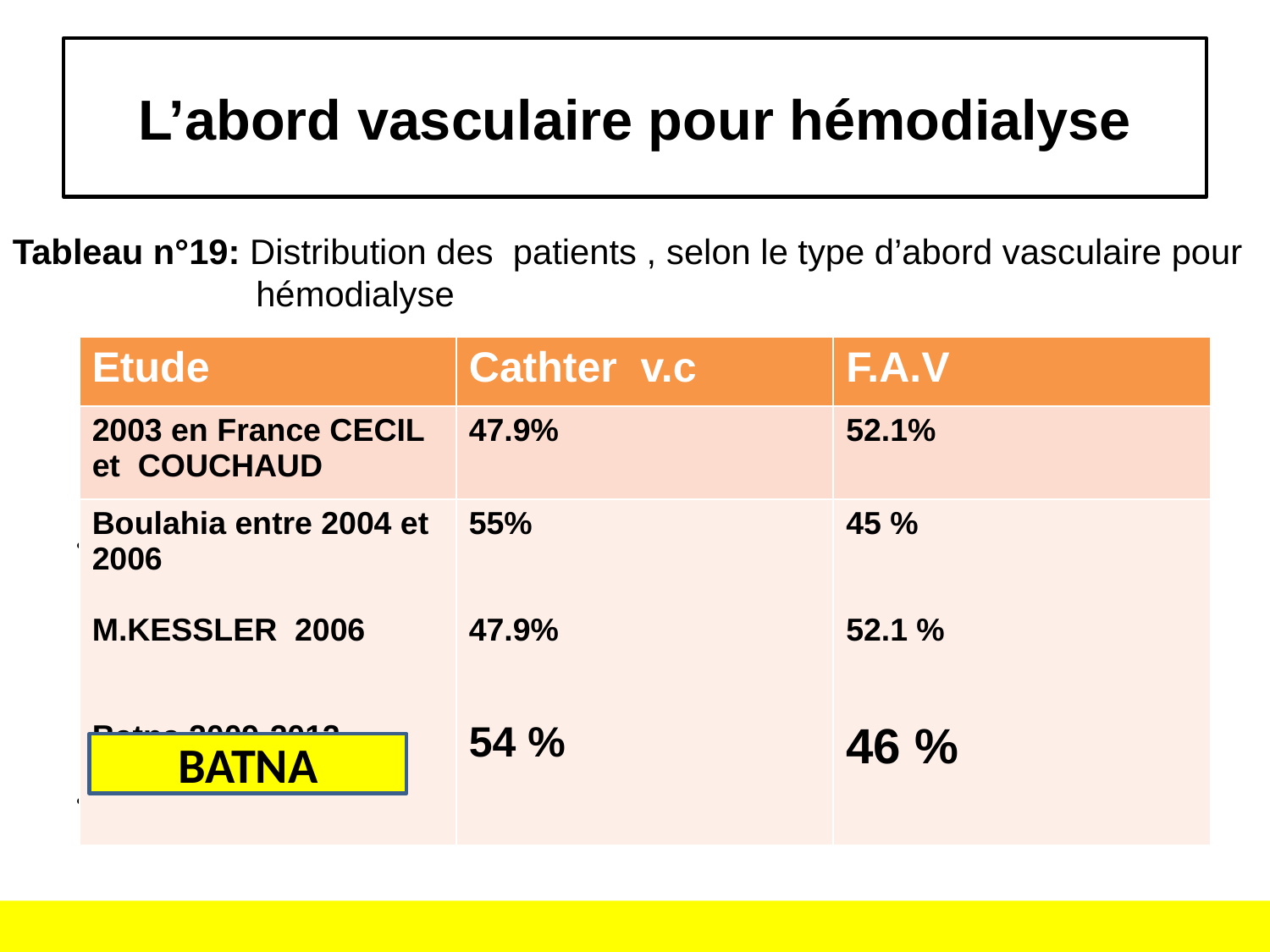

# L’abord vasculaire pour hémodialyse
Tableau n°19: Distribution des  patients , selon le type d’abord vasculaire pour
                         hémodialyse

| Etude | Cathter v.c | F.A.V |
| --- | --- | --- |
| 2003 en France CECIL et COUCHAUD | 47.9% | 52.1% |
| Boulahia entre 2004 et 2006 M.KESSLER 2006 Batna 2009-2012 | 55% 47.9% 54 % | 45 % 52.1 % 46 % |
Dans l’étude  Boulahia entre 2004 et 2006 :55% des cas on bénéficiés d’un cathéter d’urgence pour hémodialyse, contre 45 % de patients ayant initiés leurs dialyse par une fistule artérioveineuse confectionnée en phase préterminale.

En 2003 en France CECIL  et  COUCHAUD rapportent  47.9% de patients dialysés initialement  par cathéter, et 52.1% par fistule,   chez M.KESSLER (44)  en 2006 trouve 40% des patient.

BATNA
56